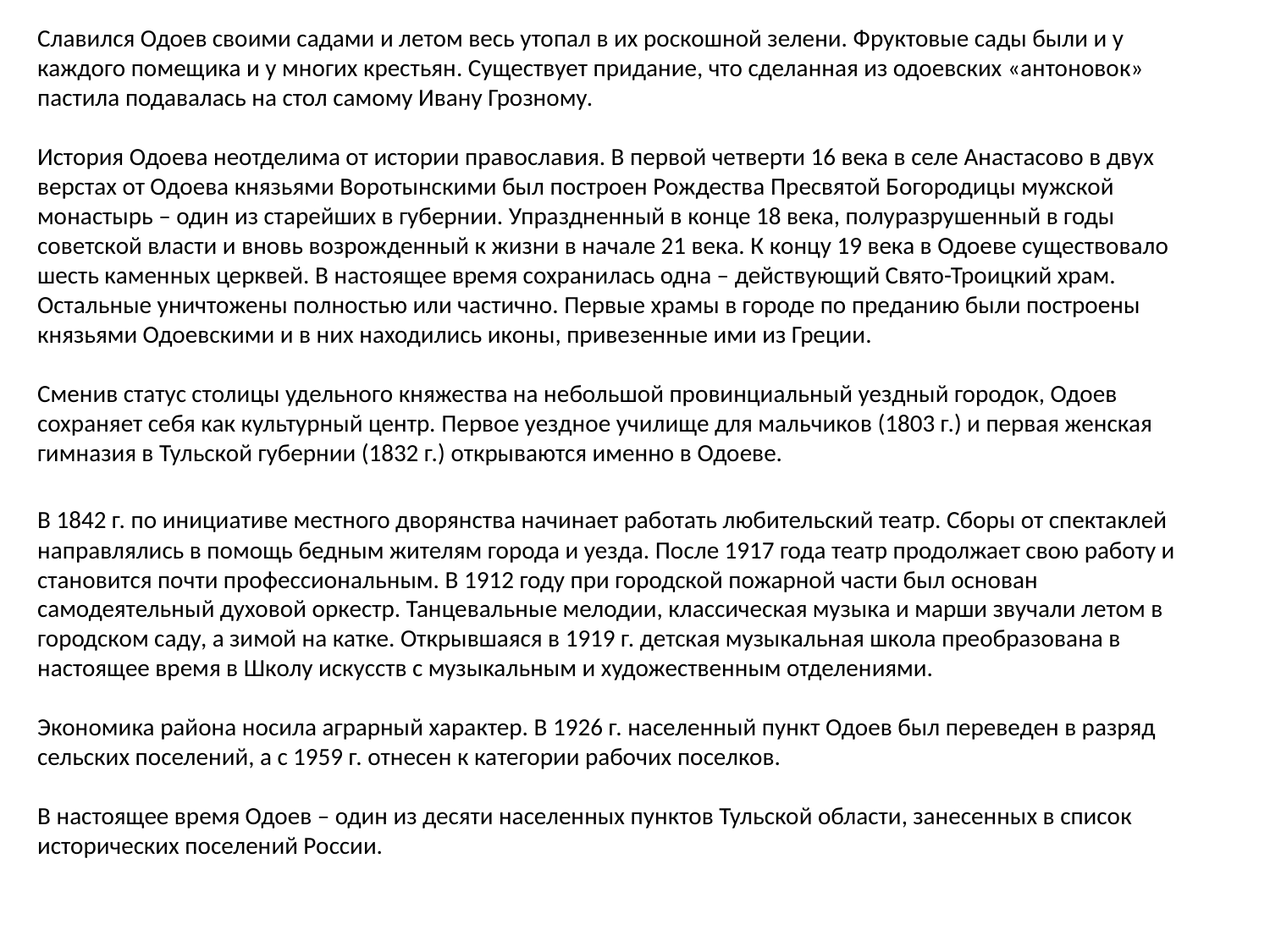

Славился Одоев своими садами и летом весь утопал в их роскошной зелени. Фруктовые сады были и у каждого помещика и у многих крестьян. Существует придание, что сделанная из одоевских «антоновок» пастила подавалась на стол самому Ивану Грозному.

История Одоева неотделима от истории православия. В первой четверти 16 века в селе Анастасово в двух верстах от Одоева князьями Воротынскими был построен Рождества Пресвятой Богородицы мужской монастырь – один из старейших в губернии. Упраздненный в конце 18 века, полуразрушенный в годы советской власти и вновь возрожденный к жизни в начале 21 века. К концу 19 века в Одоеве существовало шесть каменных церквей. В настоящее время сохранилась одна – действующий Свято-Троицкий храм. Остальные уничтожены полностью или частично. Первые храмы в городе по преданию были построены князьями Одоевскими и в них находились иконы, привезенные ими из Греции.

Сменив статус столицы удельного княжества на небольшой провинциальный уездный городок, Одоев сохраняет себя как культурный центр. Первое уездное училище для мальчиков (1803 г.) и первая женская гимназия в Тульской губернии (1832 г.) открываются именно в Одоеве.

В 1842 г. по инициативе местного дворянства начинает работать любительский театр. Сборы от спектаклей направлялись в помощь бедным жителям города и уезда. После 1917 года театр продолжает свою работу и становится почти профессиональным. В 1912 году при городской пожарной части был основан самодеятельный духовой оркестр. Танцевальные мелодии, классическая музыка и марши звучали летом в городском саду, а зимой на катке. Открывшаяся в 1919 г. детская музыкальная школа преобразована в настоящее время в Школу искусств с музыкальным и художественным отделениями.

Экономика района носила аграрный характер. В 1926 г. населенный пункт Одоев был переведен в разряд сельских поселений, а с 1959 г. отнесен к категории рабочих поселков.

В настоящее время Одоев – один из десяти населенных пунктов Тульской области, занесенных в список исторических поселений России.